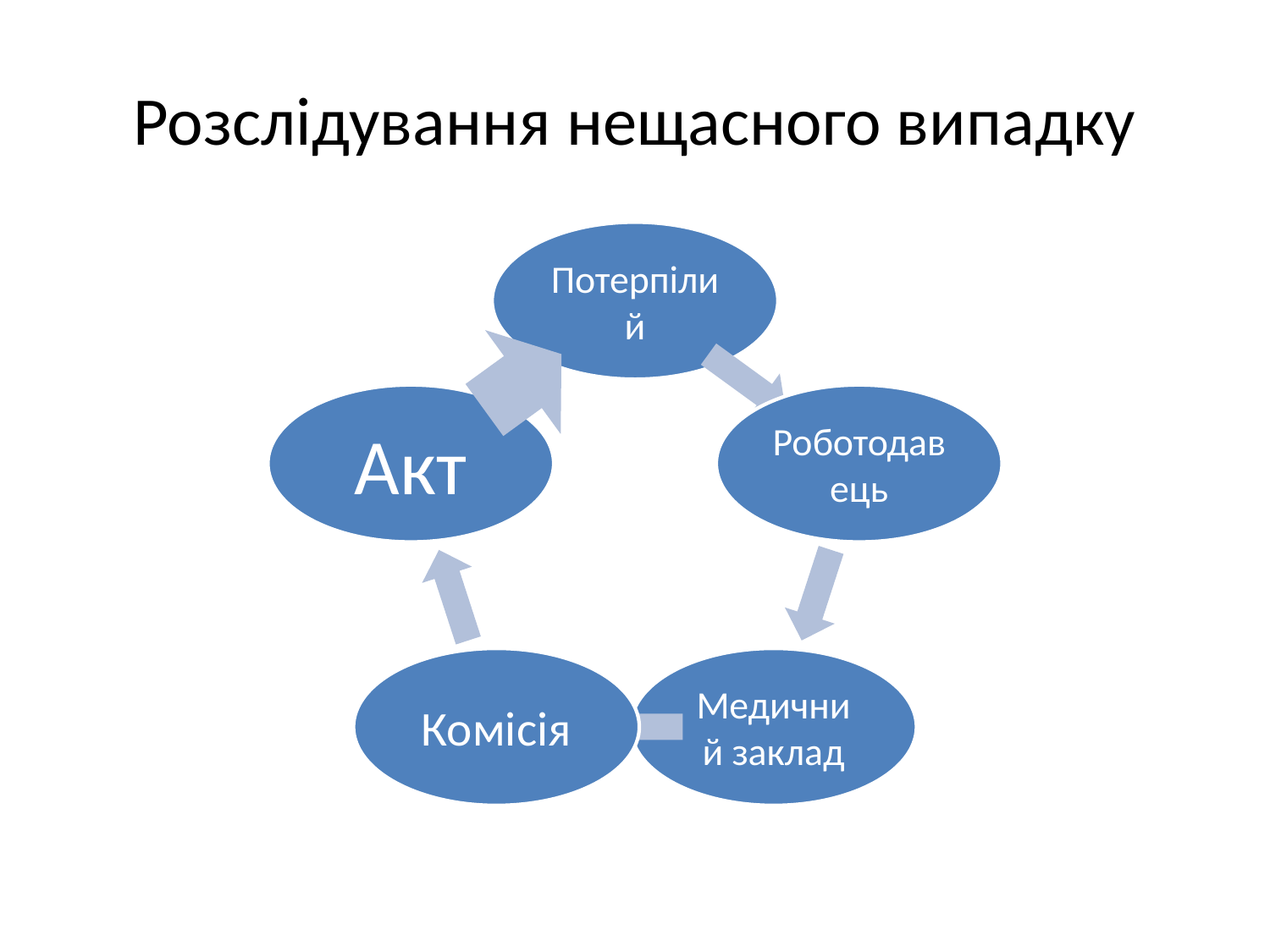

# Розслідування нещасного випадку
Потерпілий
Роботодавець
Медичний заклад
Комісія
Акт